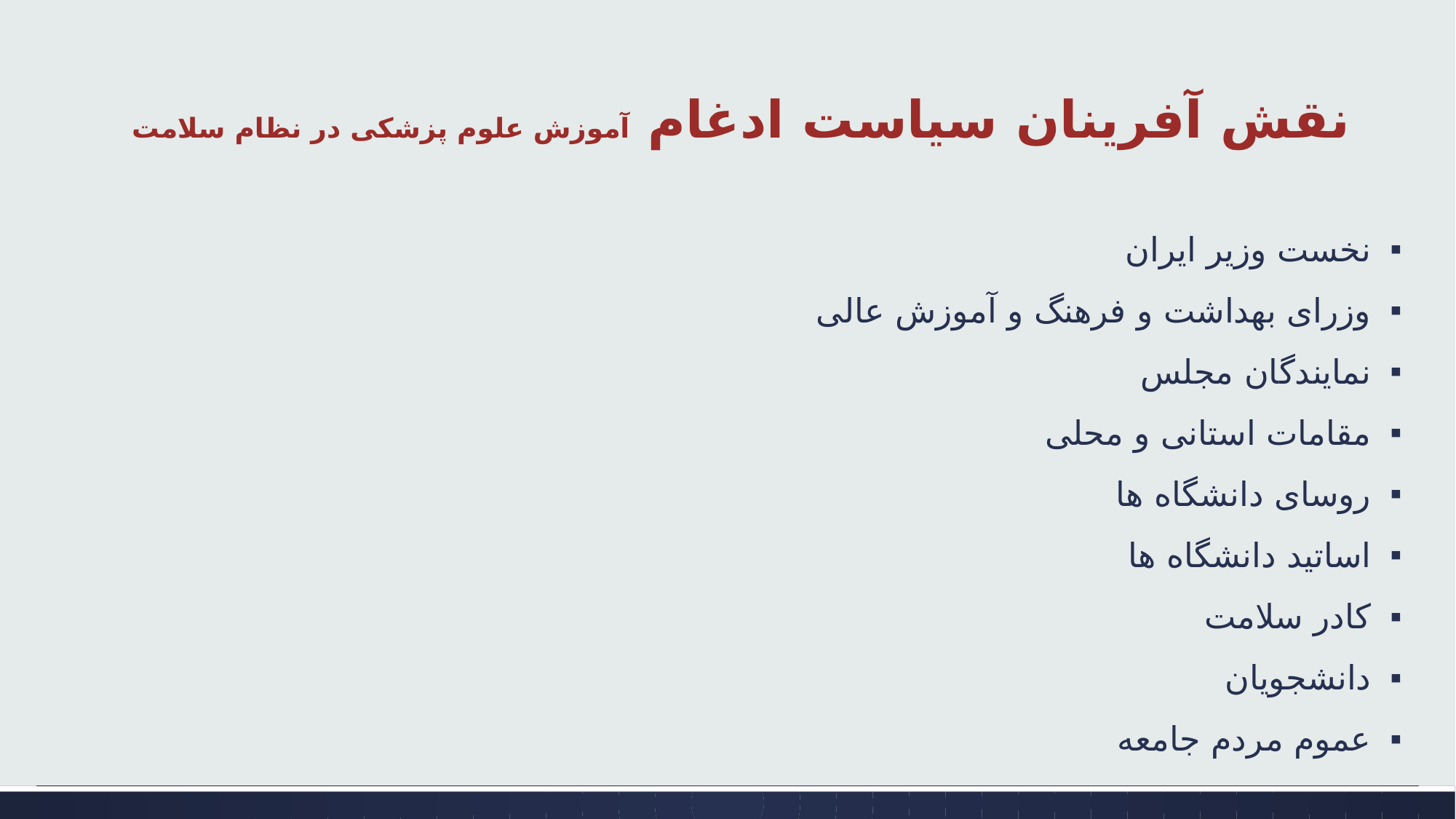

# نقش آفرینان سیاست ادغام آموزش علوم پزشکی در نظام سلامت
نخست وزیر ایران
وزرای بهداشت و فرهنگ و آموزش عالی
نمایندگان مجلس
مقامات استانی و محلی
روسای دانشگاه ها
اساتید دانشگاه ها
کادر سلامت
دانشجویان
عموم مردم جامعه